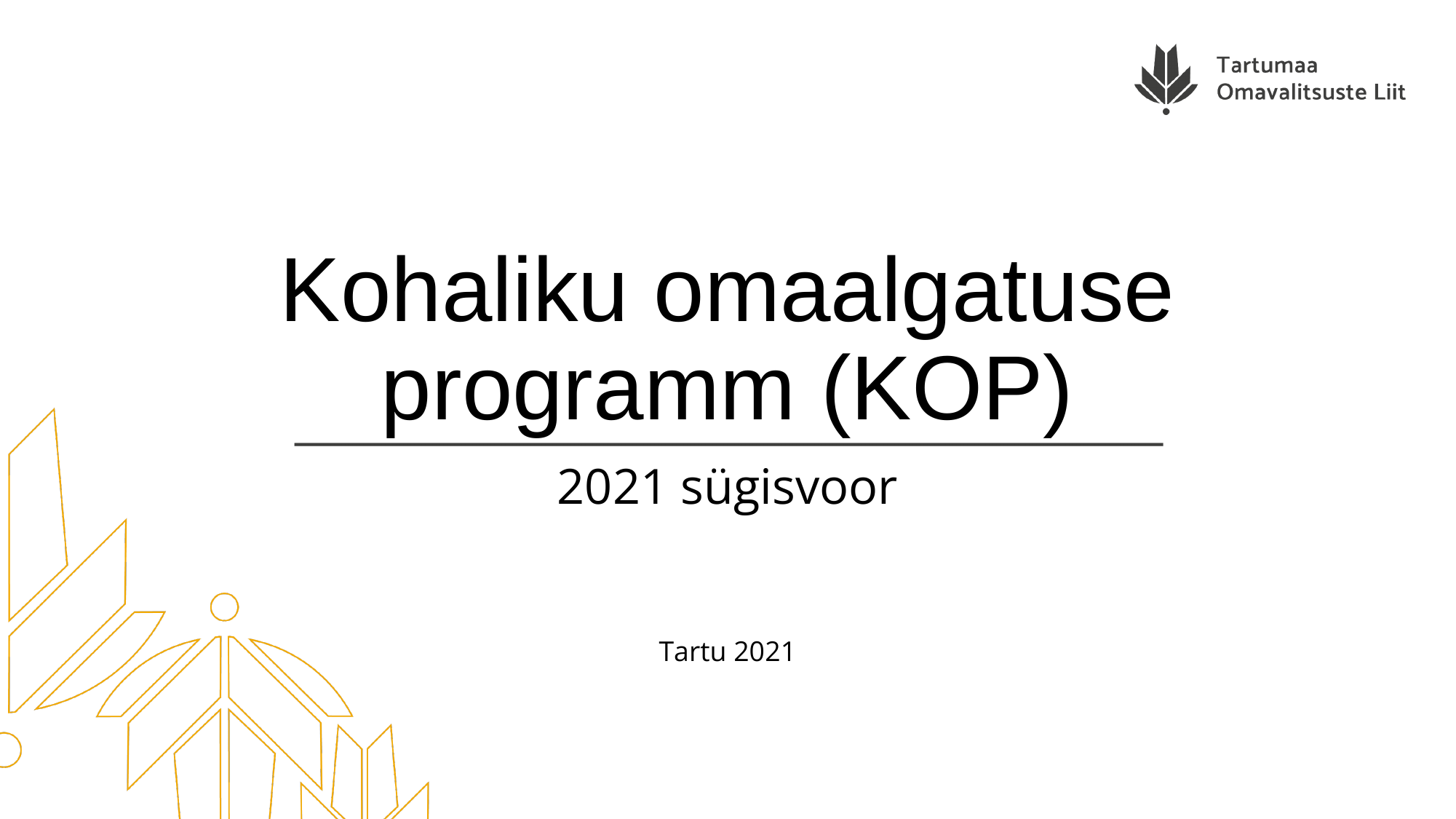

# Kohaliku omaalgatuse programm (KOP)
2021 sügisvoor

Tartu 2021